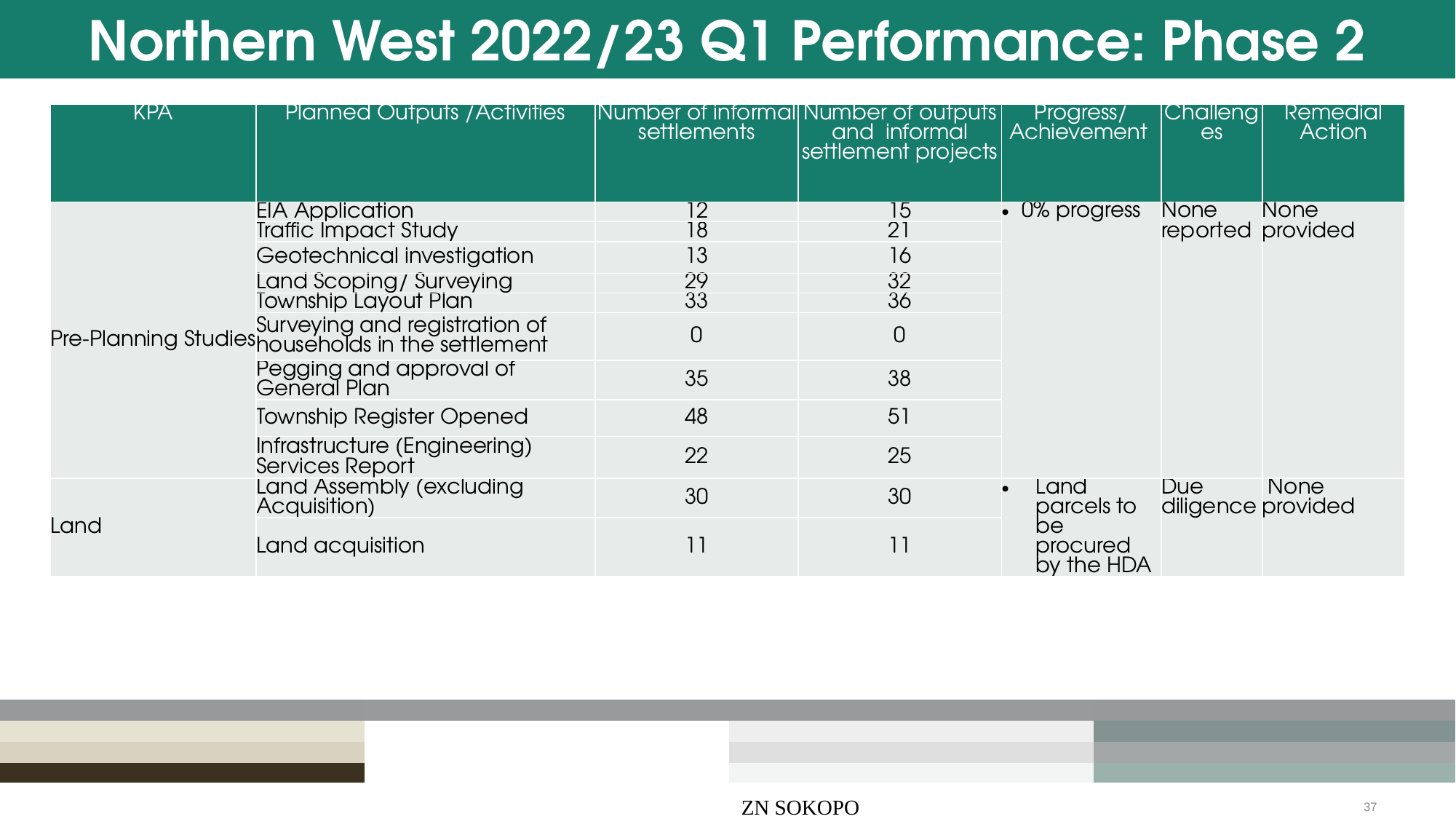

# Northern West 2022/23 Q1 Performance: Phase 2
| KPA | Planned Outputs /Activities | Number of informal settlements | Number of outputs and informal settlement projects | Progress/Achievement | Challenges | Remedial Action |
| --- | --- | --- | --- | --- | --- | --- |
| Pre-Planning Studies | EIA Application | 12 | 15 | 0% progress | None reported | None provided |
|  | Traffic Impact Study | 18 | 21 |  |  |  |
|  | Geotechnical investigation | 13 | 16 |  |  |  |
|  | Land Scoping/ Surveying | 29 | 32 |  |  |  |
|  | Township Layout Plan | 33 | 36 |  |  |  |
|  | Surveying and registration of households in the settlement | 0 | 0 |  |  |  |
|  | Pegging and approval of General Plan | 35 | 38 |  |  |  |
|  | Township Register Opened | 48 | 51 |  |  |  |
|  | Infrastructure (Engineering) Services Report | 22 | 25 |  |  |  |
| Land | Land Assembly (excluding Acquisition) | 30 | 30 | Land parcels to be procured by the HDA | Due diligence | None provided |
|  | Land acquisition | 11 | 11 |  |  |  |
ZN SOKOPO
37